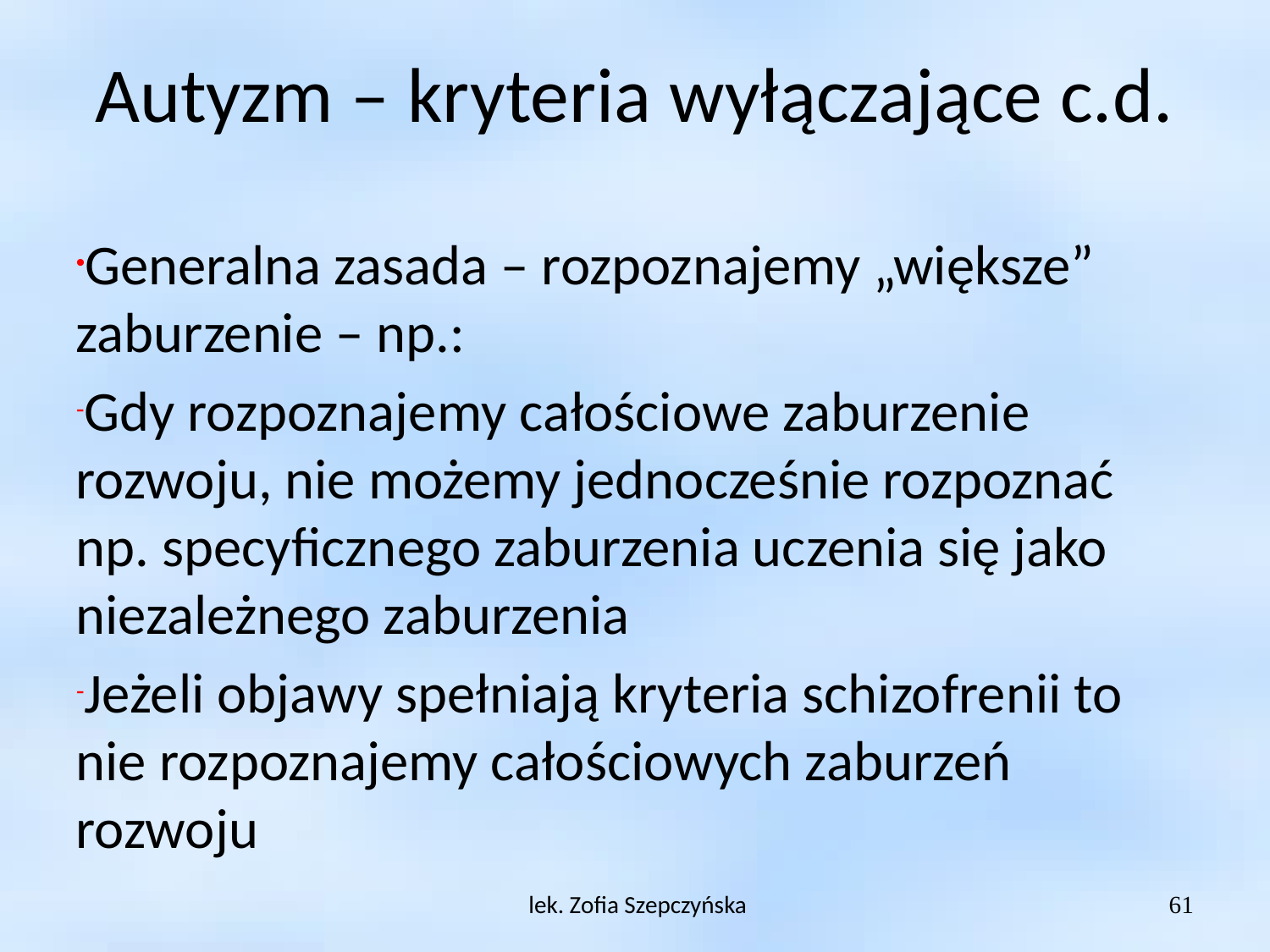

Autyzm – kryteria wyłączające c.d.
Generalna zasada – rozpoznajemy „większe” zaburzenie – np.:
Gdy rozpoznajemy całościowe zaburzenie rozwoju, nie możemy jednocześnie rozpoznać np. specyficznego zaburzenia uczenia się jako niezależnego zaburzenia
Jeżeli objawy spełniają kryteria schizofrenii to nie rozpoznajemy całościowych zaburzeń rozwoju
 lek. Zofia Szepczyńska
61